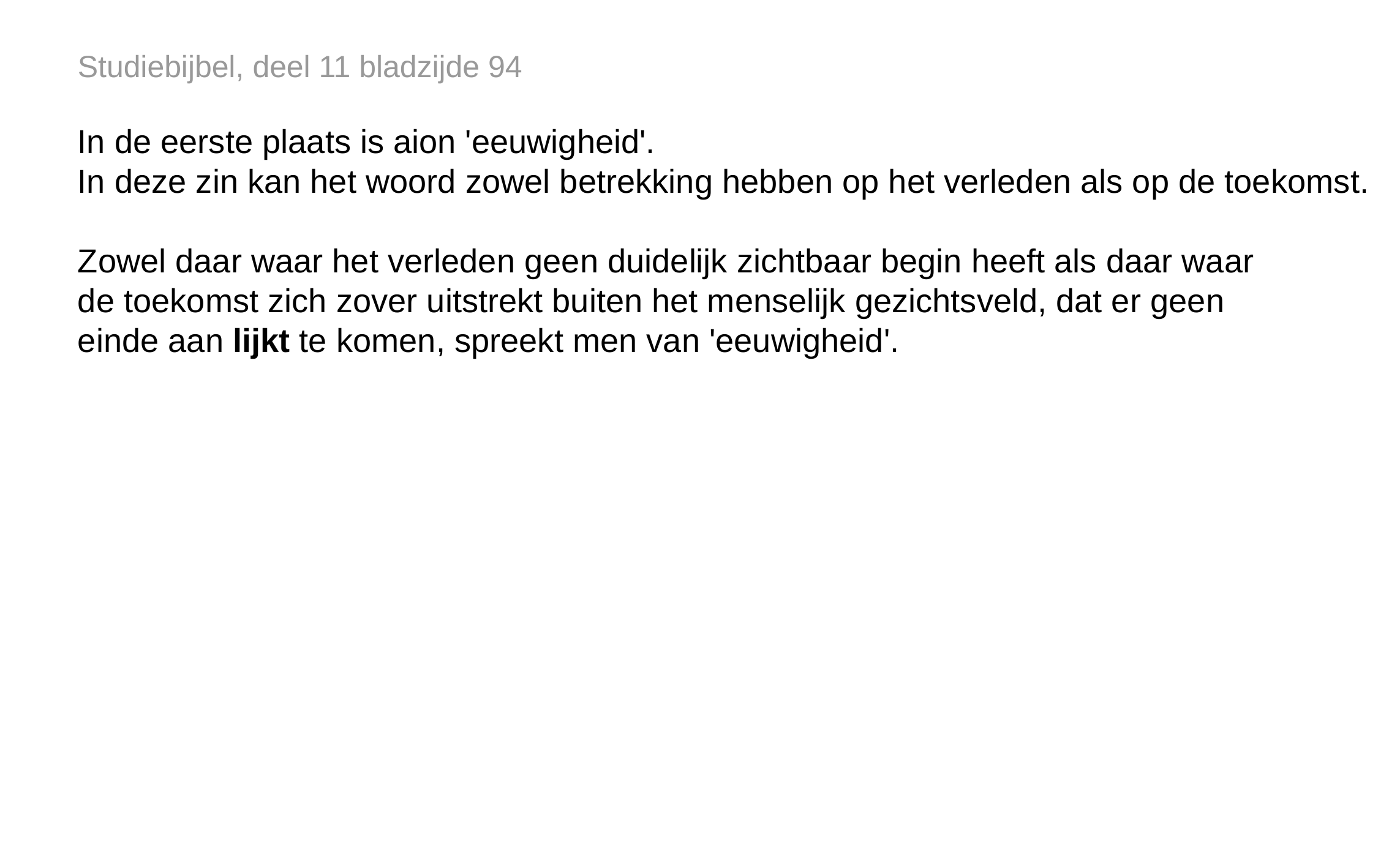

Studiebijbel, deel 11 bladzijde 94

In de eerste plaats is aion 'eeuwigheid'.
In deze zin kan het woord zowel betrekking hebben op het verleden als op de toekomst.

Zowel daar waar het verleden geen duidelijk zichtbaar begin heeft als daar waar
de toekomst zich zover uitstrekt buiten het menselijk gezichtsveld, dat er geen
einde aan lijkt te komen, spreekt men van 'eeuwigheid'.